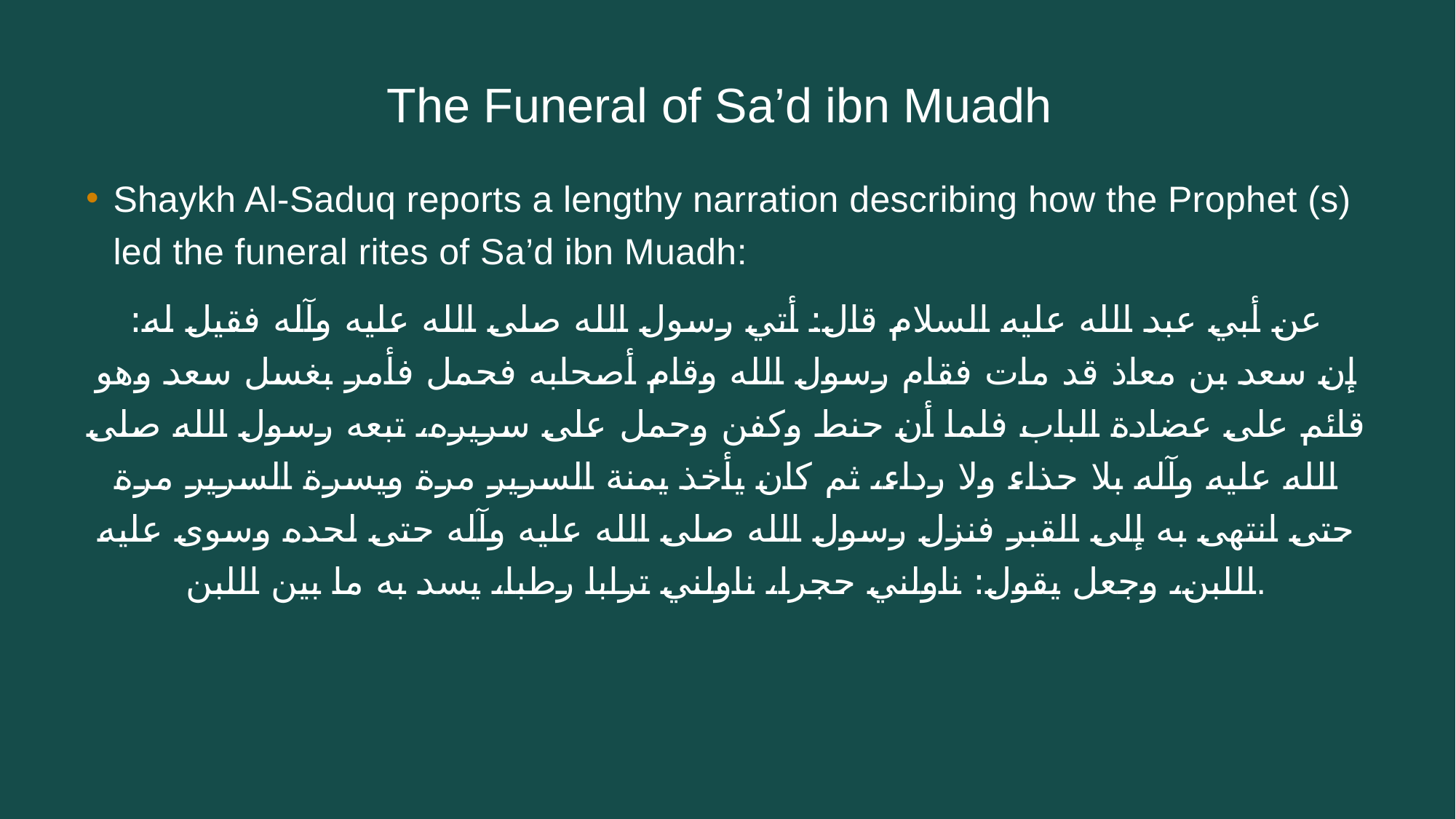

# The Funeral of Sa’d ibn Muadh
Shaykh Al-Saduq reports a lengthy narration describing how the Prophet (s) led the funeral rites of Sa’d ibn Muadh:
عن أبي عبد الله عليه السلام قال: أتي رسول الله صلى الله عليه وآله فقيل له: إن سعد بن معاذ قد مات فقام رسول الله وقام أصحابه فحمل فأمر بغسل سعد وهو قائم على عضادة الباب فلما أن حنط وكفن وحمل على سريره، تبعه رسول الله صلى الله عليه وآله بلا حذاء ولا رداء، ثم كان يأخذ يمنة السرير مرة ويسرة السرير مرة حتى انتهى به إلى القبر فنزل رسول الله صلى الله عليه وآله حتى لحده وسوى عليه اللبن، وجعل يقول: ناولني حجرا، ناولني ترابا رطبا، يسد به ما بين اللبن.